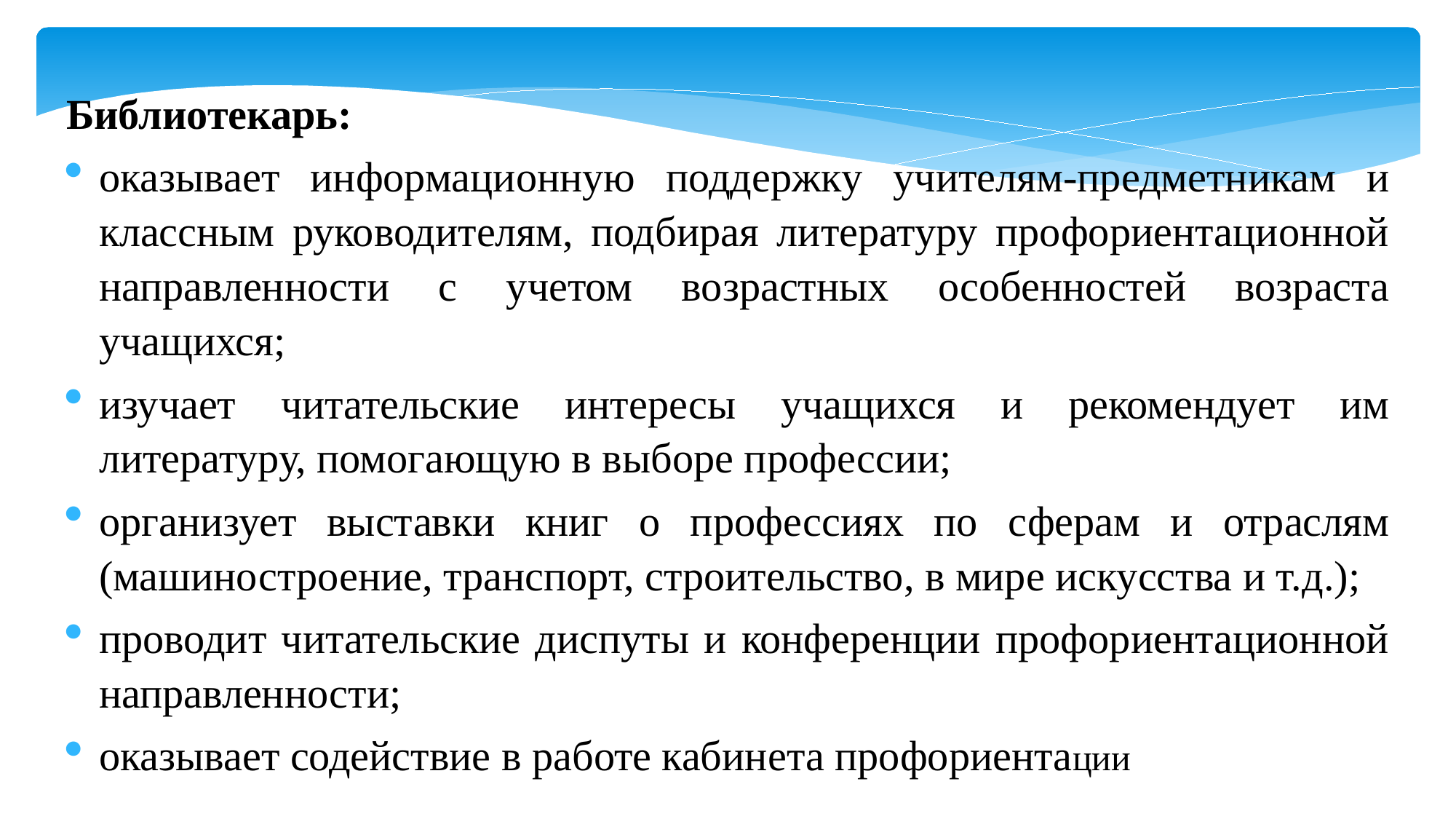

Библиотекарь:
оказывает информационную поддержку учителям-предметникам и классным руководителям, подбирая литературу профориентационной направленности с учетом возрастных особенностей возраста учащихся;
изучает читательские интересы учащихся и рекомендует им литературу, помогающую в выборе профессии;
организует выставки книг о профессиях по сферам и отраслям (машиностроение, транспорт, строительство, в мире искусства и т.д.);
проводит читательские диспуты и конференции профориентационной направленности;
оказывает содействие в работе кабинета профориентации